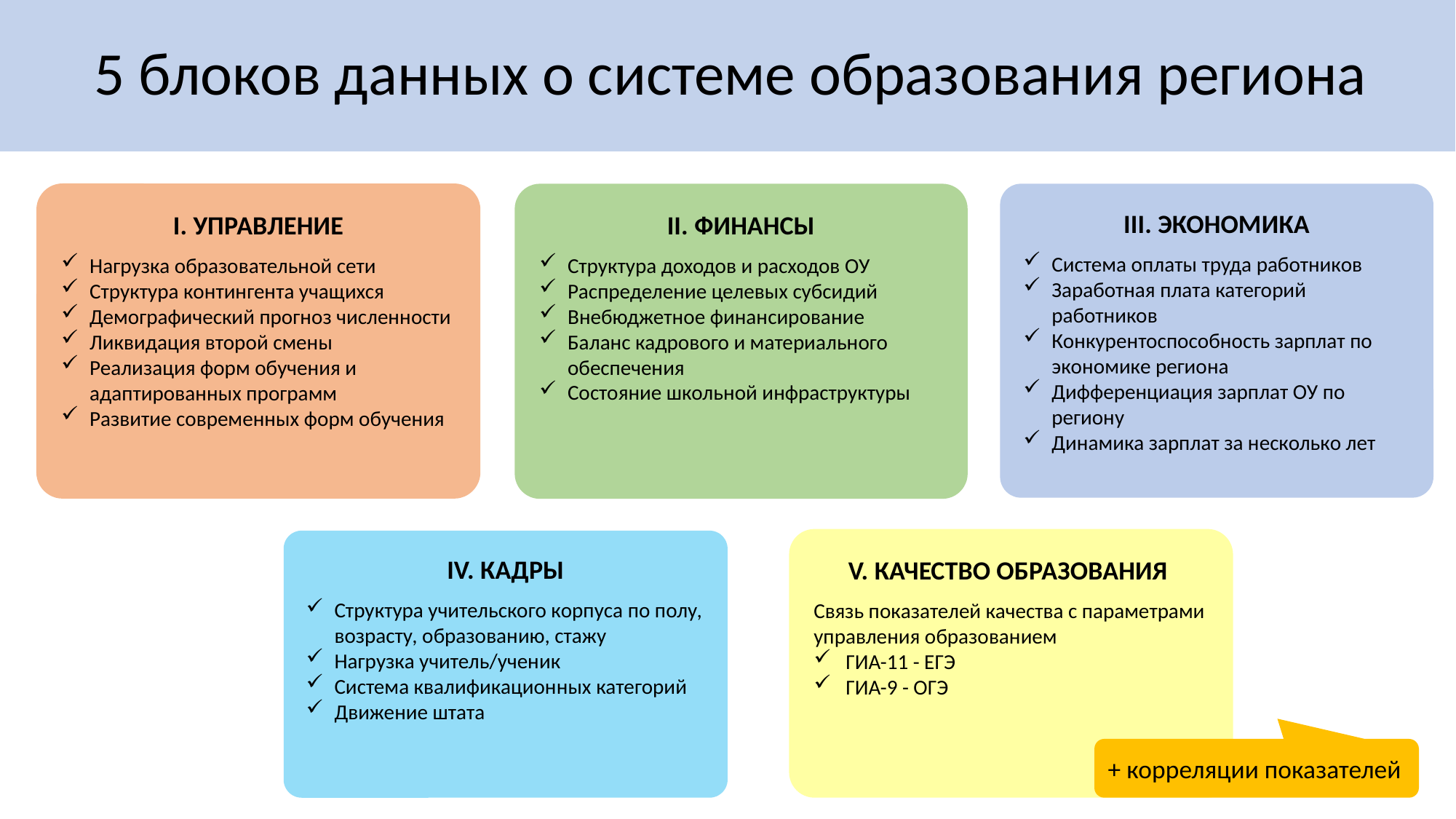

5 блоков данных о системе образования региона
I. УПРАВЛЕНИЕ
Нагрузка образовательной сети
Структура контингента учащихся
Демографический прогноз численности
Ликвидация второй смены
Реализация форм обучения и адаптированных программ
Развитие современных форм обучения
II. ФИНАНСЫ
Структура доходов и расходов ОУ
Распределение целевых субсидий
Внебюджетное финансирование
Баланс кадрового и материального обеспечения
Состояние школьной инфраструктуры

III. ЭКОНОМИКА
Система оплаты труда работников
Заработная плата категорий работников
Конкурентоспособность зарплат по экономике региона
Дифференциация зарплат ОУ по региону
Динамика зарплат за несколько лет

V. КАЧЕСТВО ОБРАЗОВАНИЯ
Связь показателей качества с параметрами управления образованием
ГИА-11 - ЕГЭ
ГИА-9 - ОГЭ

IV. КАДРЫ
Структура учительского корпуса по полу, возрасту, образованию, стажу
Нагрузка учитель/ученик
Система квалификационных категорий
Движение штата

+ корреляции показателей